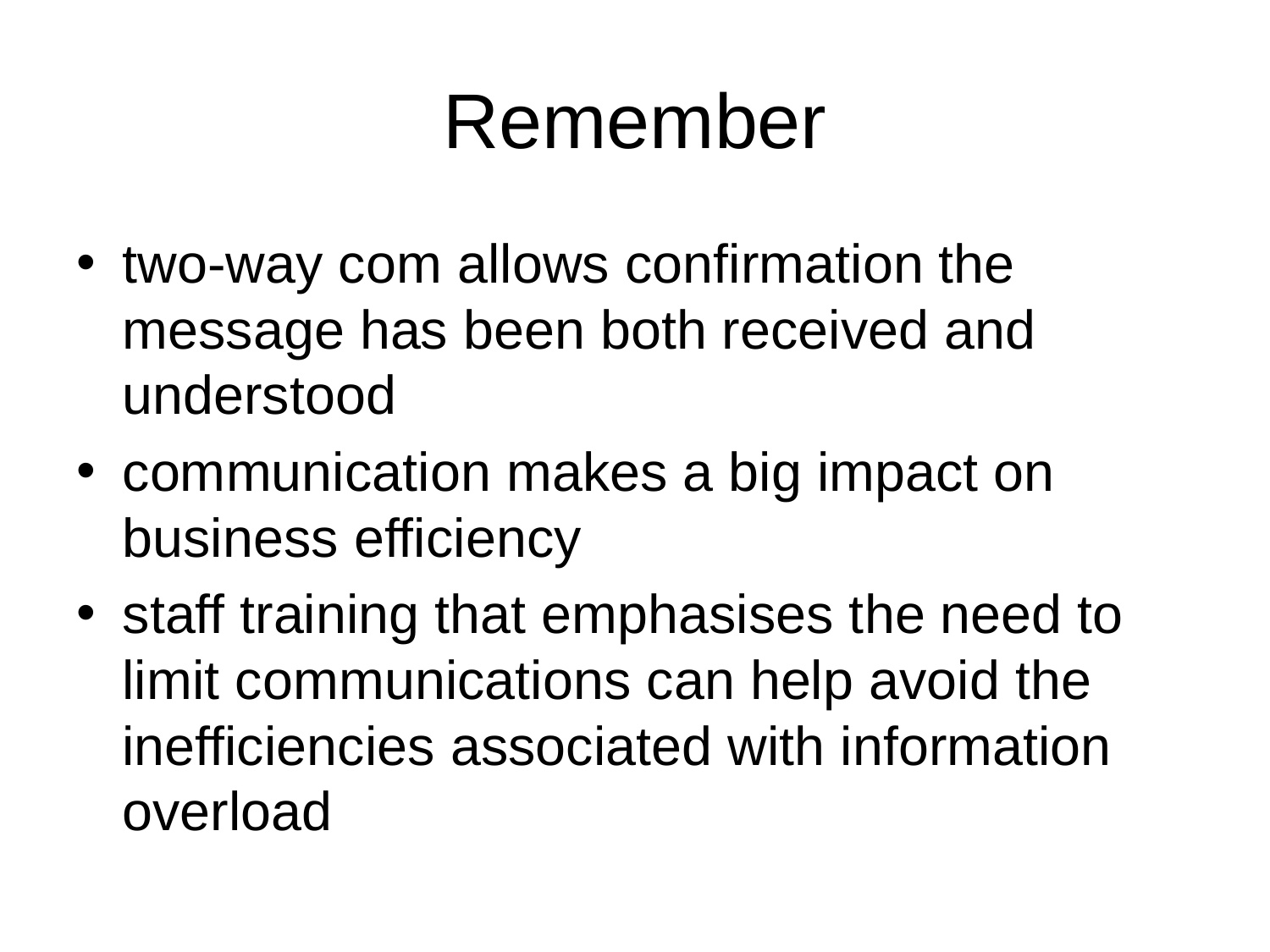

# Remember
two-way com allows confirmation the message has been both received and understood
communication makes a big impact on business efficiency
staff training that emphasises the need to limit communications can help avoid the inefficiencies associated with information overload